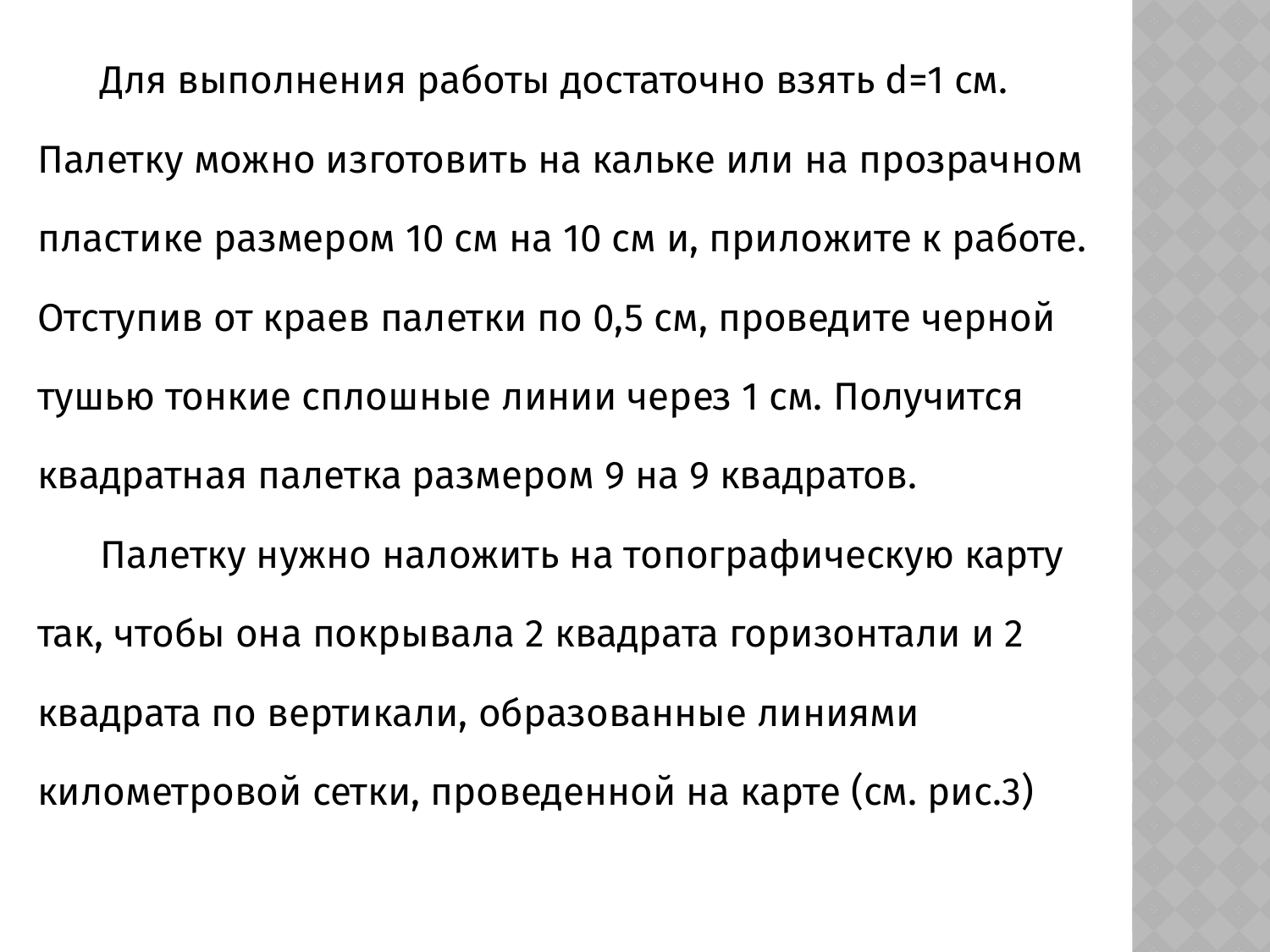

Для выполнения работы достаточно взять d=1 см. Палетку можно изготовить на кальке или на прозрачном пластике размером 10 см на 10 см и, приложите к работе. Отступив от краев палетки по 0,5 см, проведите черной тушью тонкие сплошные линии через 1 см. Получится квадратная палетка размером 9 на 9 квадратов.
Палетку нужно наложить на топографическую карту так, чтобы она покрывала 2 квадрата горизонтали и 2 квадрата по вертикали, образованные линиями километровой сетки, проведенной на карте (см. рис.3)